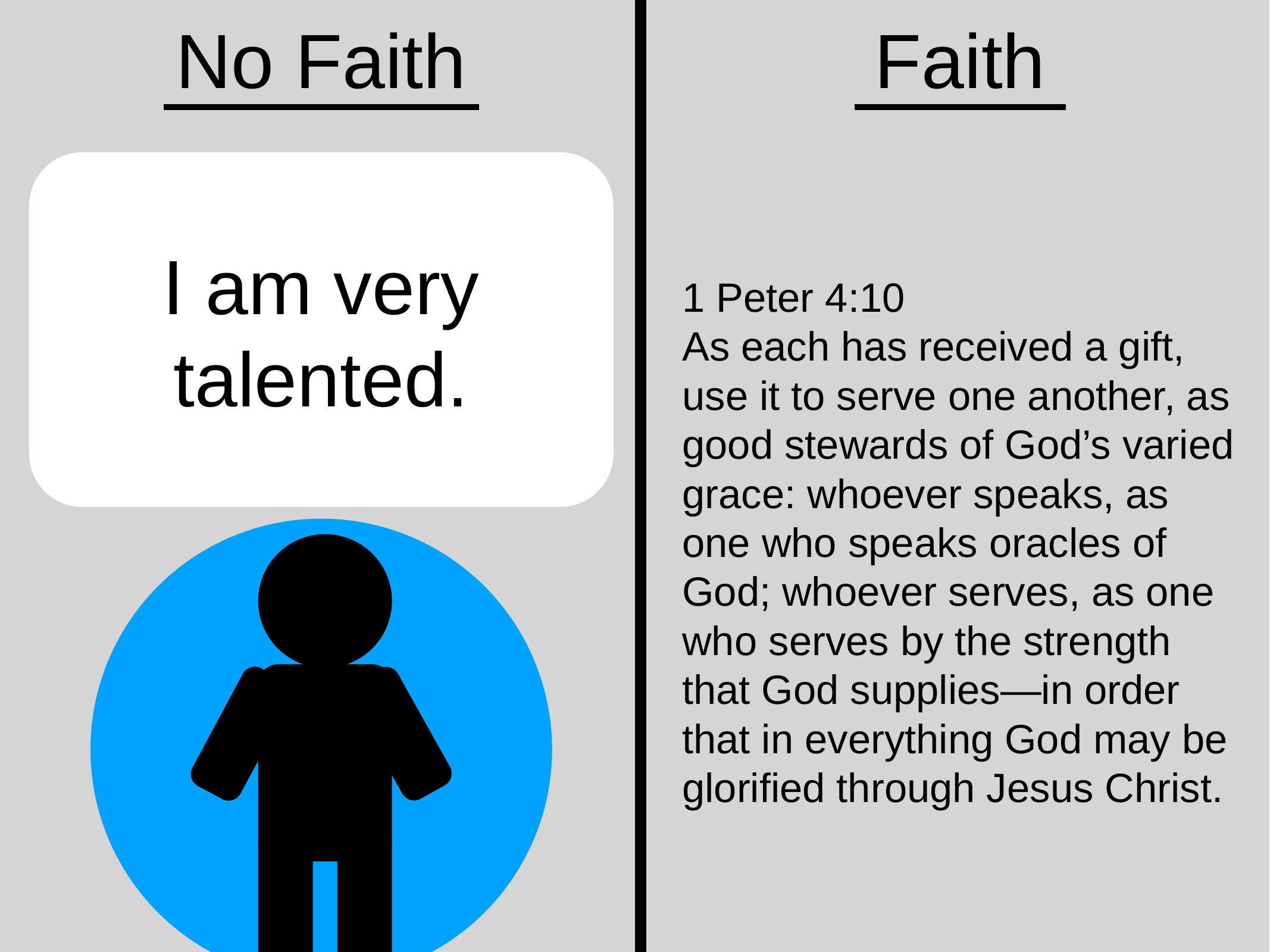

No Faith

Faith

1 Peter 4:10
As each has received a gift, use it to serve one another, as good stewards of God’s varied grace: whoever speaks, as one who speaks oracles of God; whoever serves, as one who serves by the strength that God supplies—in order that in everything God may be glorified through Jesus Christ.

I am very talented.